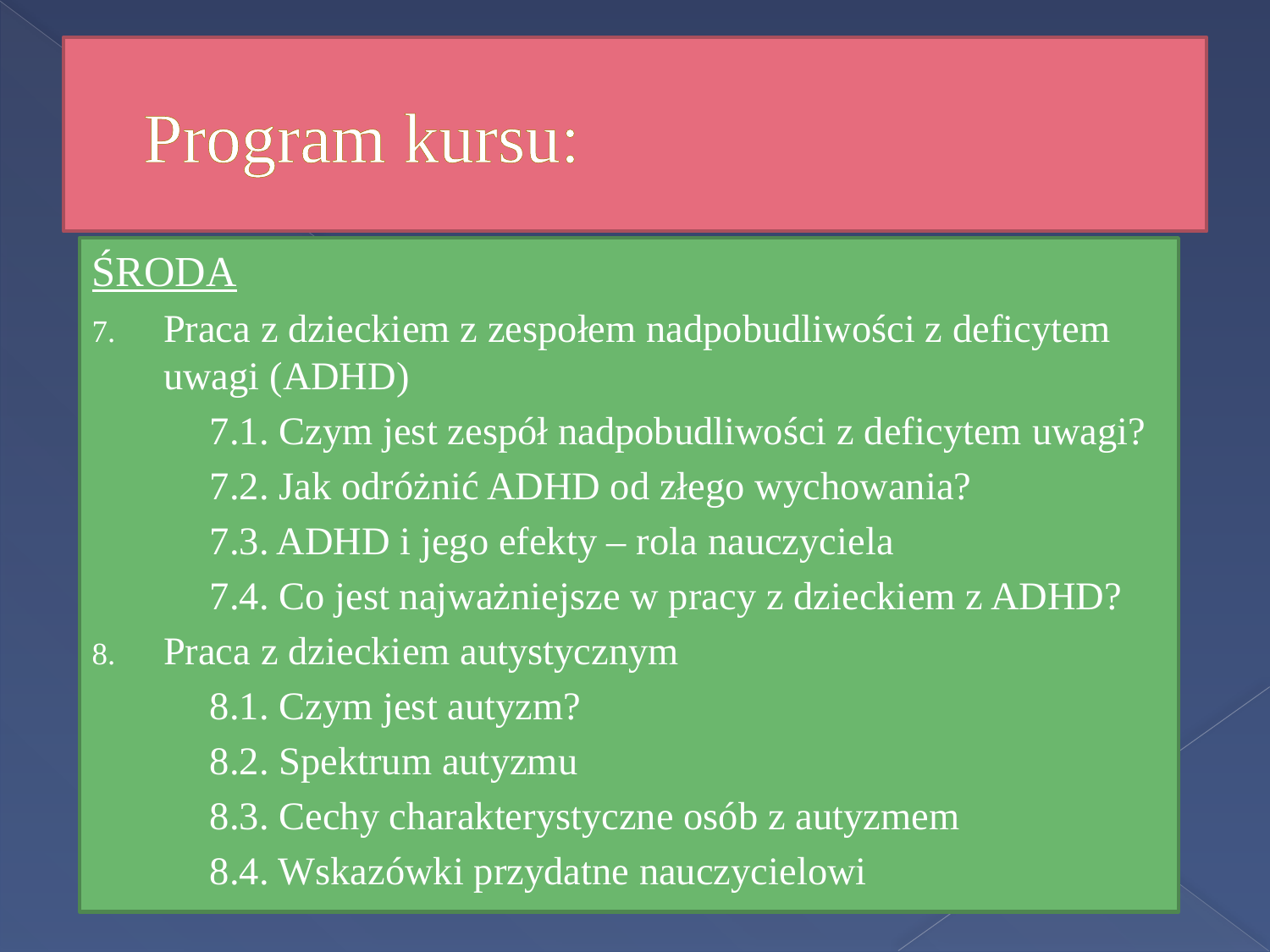

# Program kursu:
ŚRODA
Praca z dzieckiem z zespołem nadpobudliwości z deficytem uwagi (ADHD)
	7.1. Czym jest zespół nadpobudliwości z deficytem uwagi?
	7.2. Jak odróżnić ADHD od złego wychowania?
	7.3. ADHD i jego efekty – rola nauczyciela
	7.4. Co jest najważniejsze w pracy z dzieckiem z ADHD?
Praca z dzieckiem autystycznym
	8.1. Czym jest autyzm?
	8.2. Spektrum autyzmu
	8.3. Cechy charakterystyczne osób z autyzmem
	8.4. Wskazówki przydatne nauczycielowi